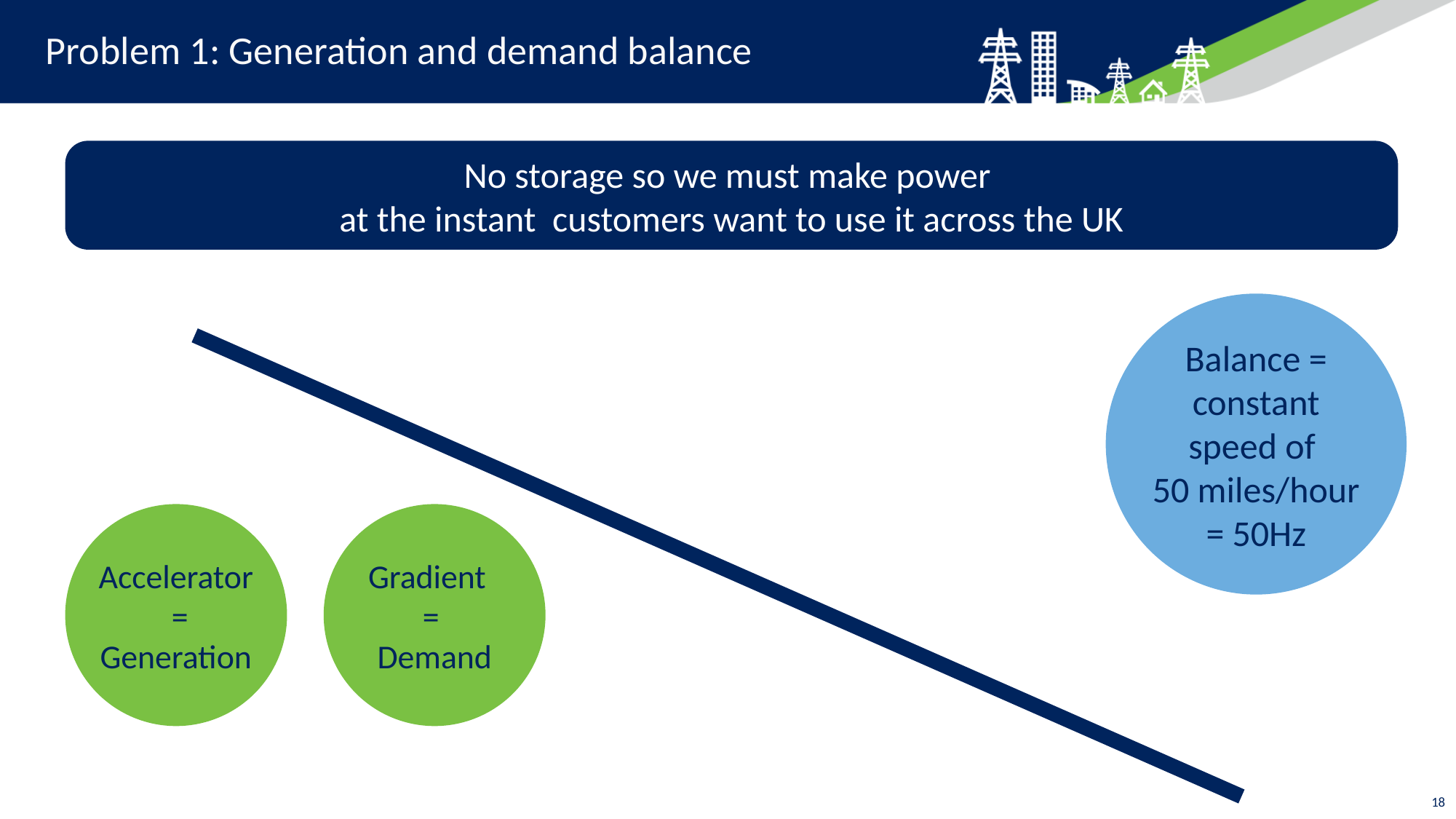

# Problem 1: Generation and demand balance
No storage so we must make power
at the instant  customers want to use it across the UK
Balance = constant speed of
50 miles/hour = 50Hz

Accelerator  = Generation
Gradient
=
Demand